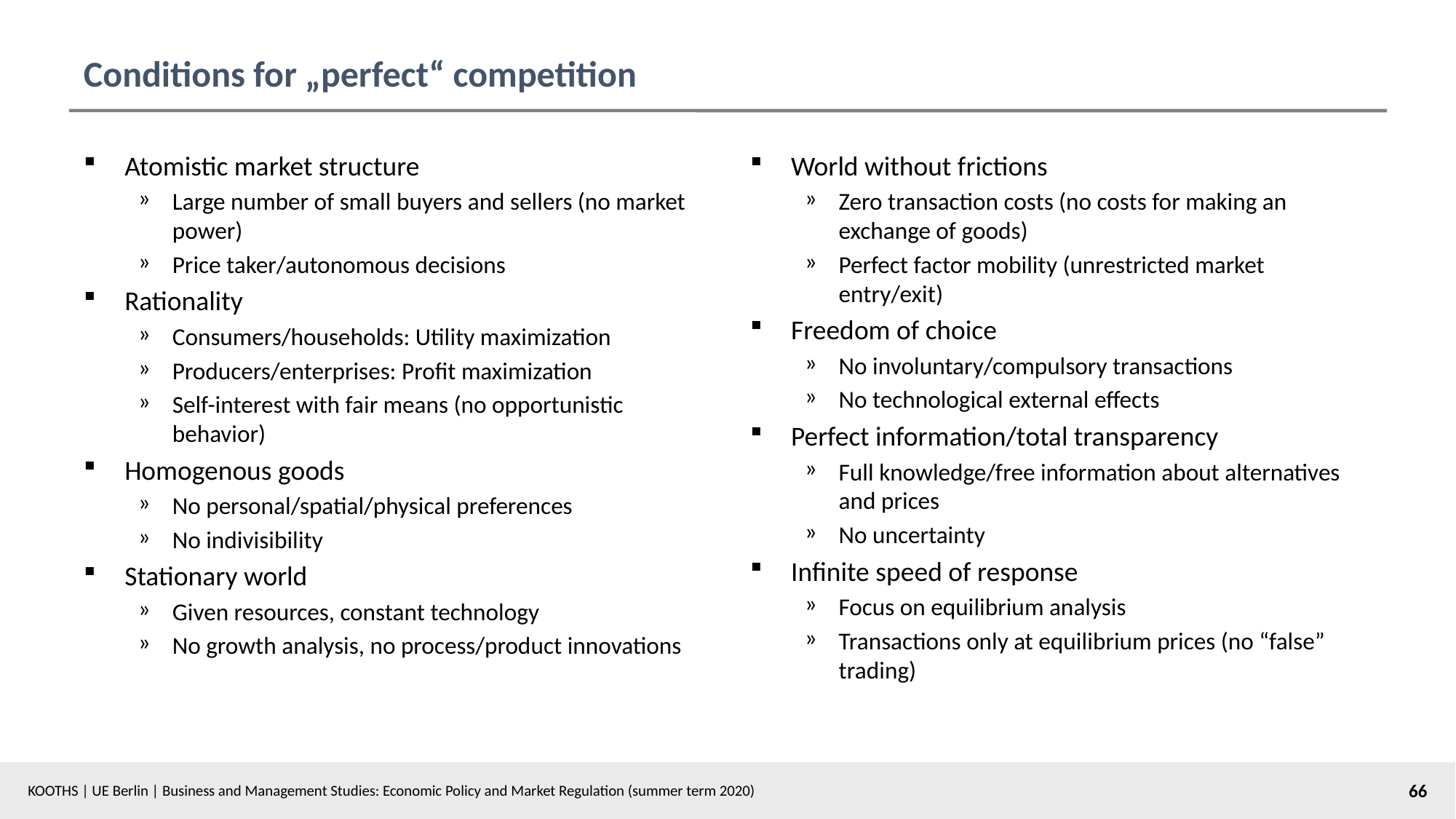

# Conditions for „perfect“ competition
World without frictions
Zero transaction costs (no costs for making an exchange of goods)
Perfect factor mobility (unrestricted market entry/exit)
Freedom of choice
No involuntary/compulsory transactions
No technological external effects
Perfect information/total transparency
Full knowledge/free information about alternatives and prices
No uncertainty
Infinite speed of response
Focus on equilibrium analysis
Transactions only at equilibrium prices (no “false” trading)

Atomistic market structure
Large number of small buyers and sellers (no market power)
Price taker/autonomous decisions
Rationality
Consumers/households: Utility maximization
Producers/enterprises: Profit maximization
Self-interest with fair means (no opportunistic behavior)
Homogenous goods
No personal/spatial/physical preferences
No indivisibility
Stationary world
Given resources, constant technology
No growth analysis, no process/product innovations